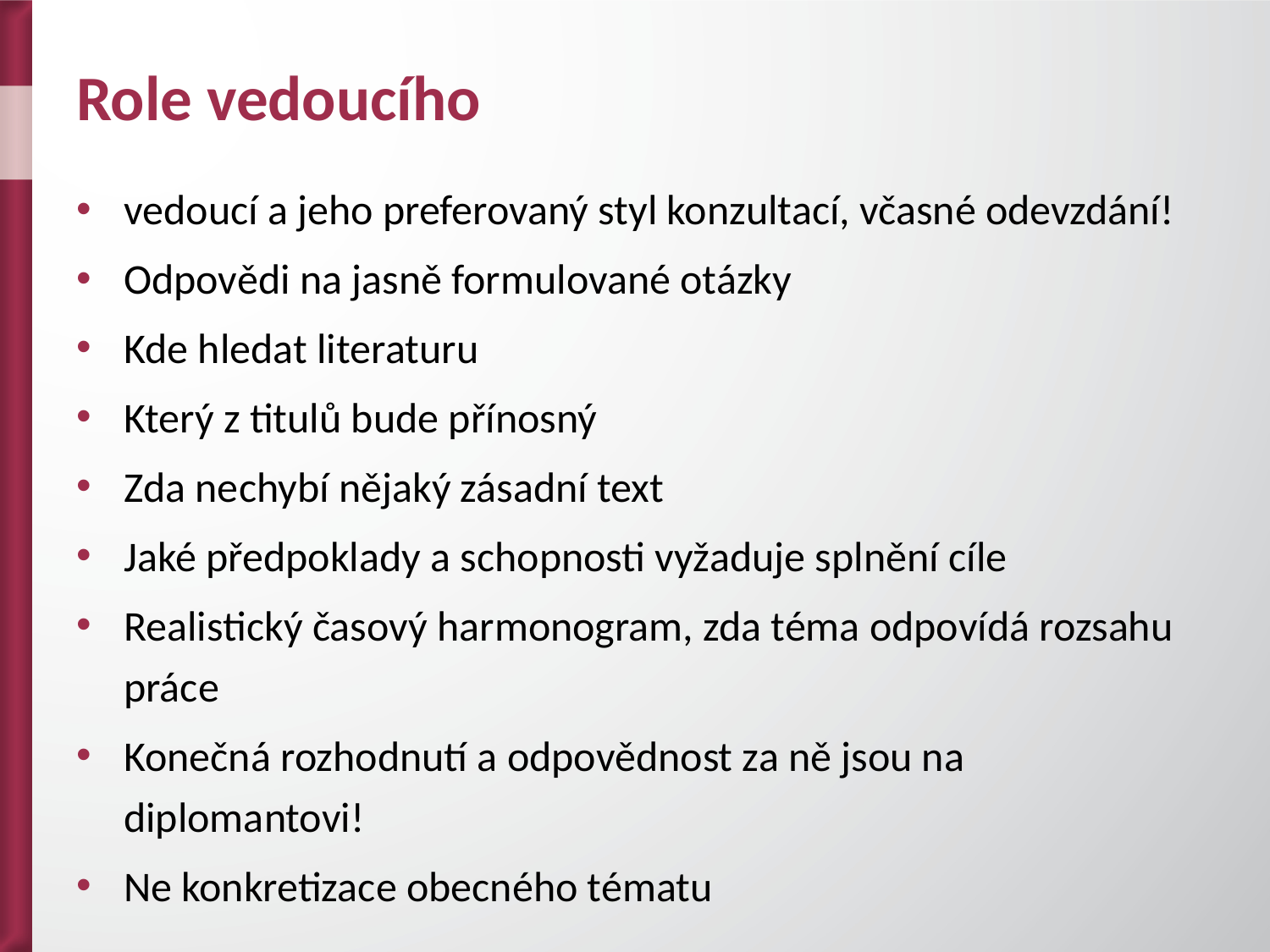

# Role vedoucího
vedoucí a jeho preferovaný styl konzultací, včasné odevzdání!
Odpovědi na jasně formulované otázky
Kde hledat literaturu
Který z titulů bude přínosný
Zda nechybí nějaký zásadní text
Jaké předpoklady a schopnosti vyžaduje splnění cíle
Realistický časový harmonogram, zda téma odpovídá rozsahu práce
Konečná rozhodnutí a odpovědnost za ně jsou na diplomantovi!
Ne konkretizace obecného tématu